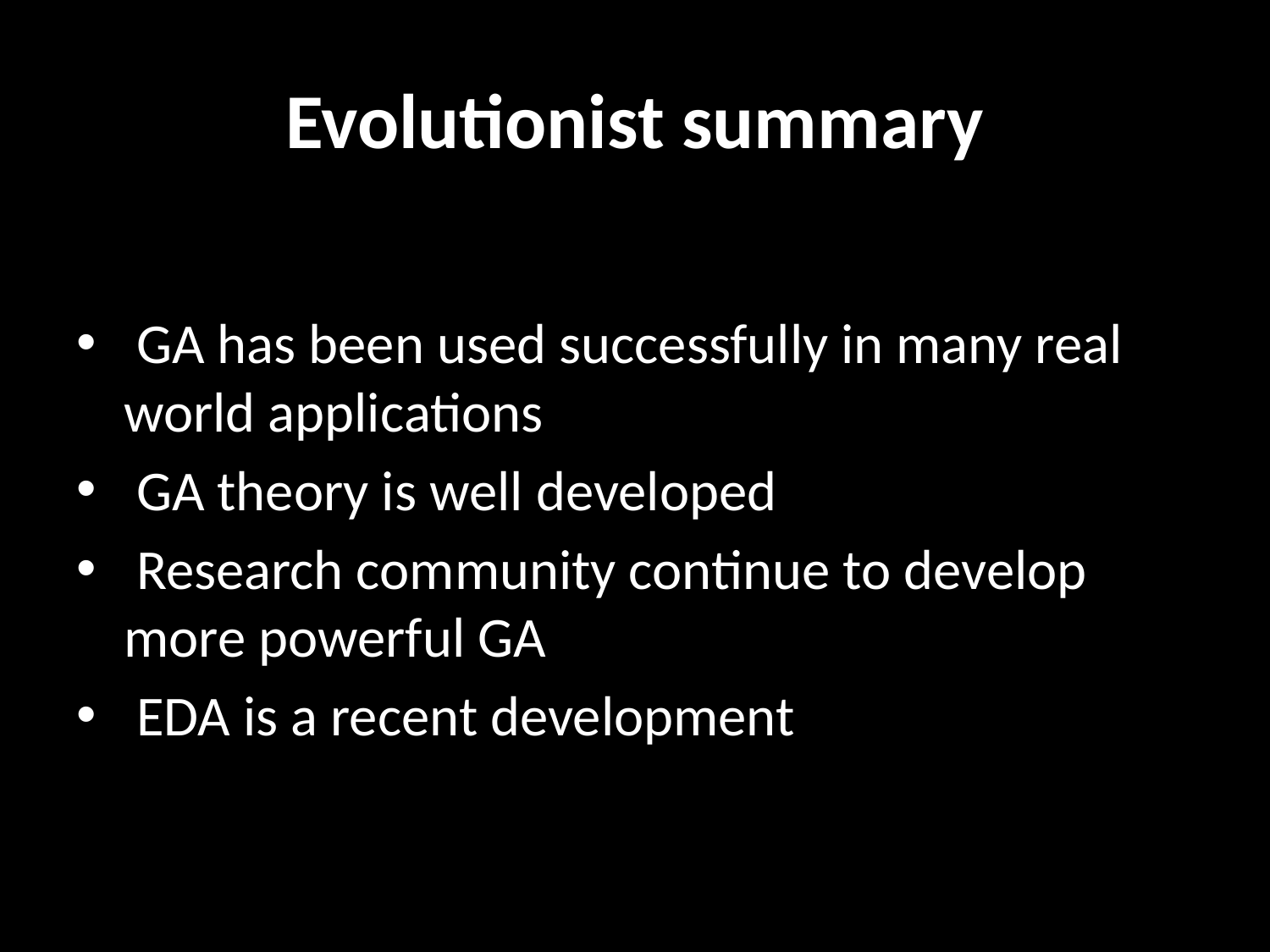

# Evolutionist summary

 GA has been used successfully in many real world applications
 GA theory is well developed
 Research community continue to develop more powerful GA
 EDA is a recent development